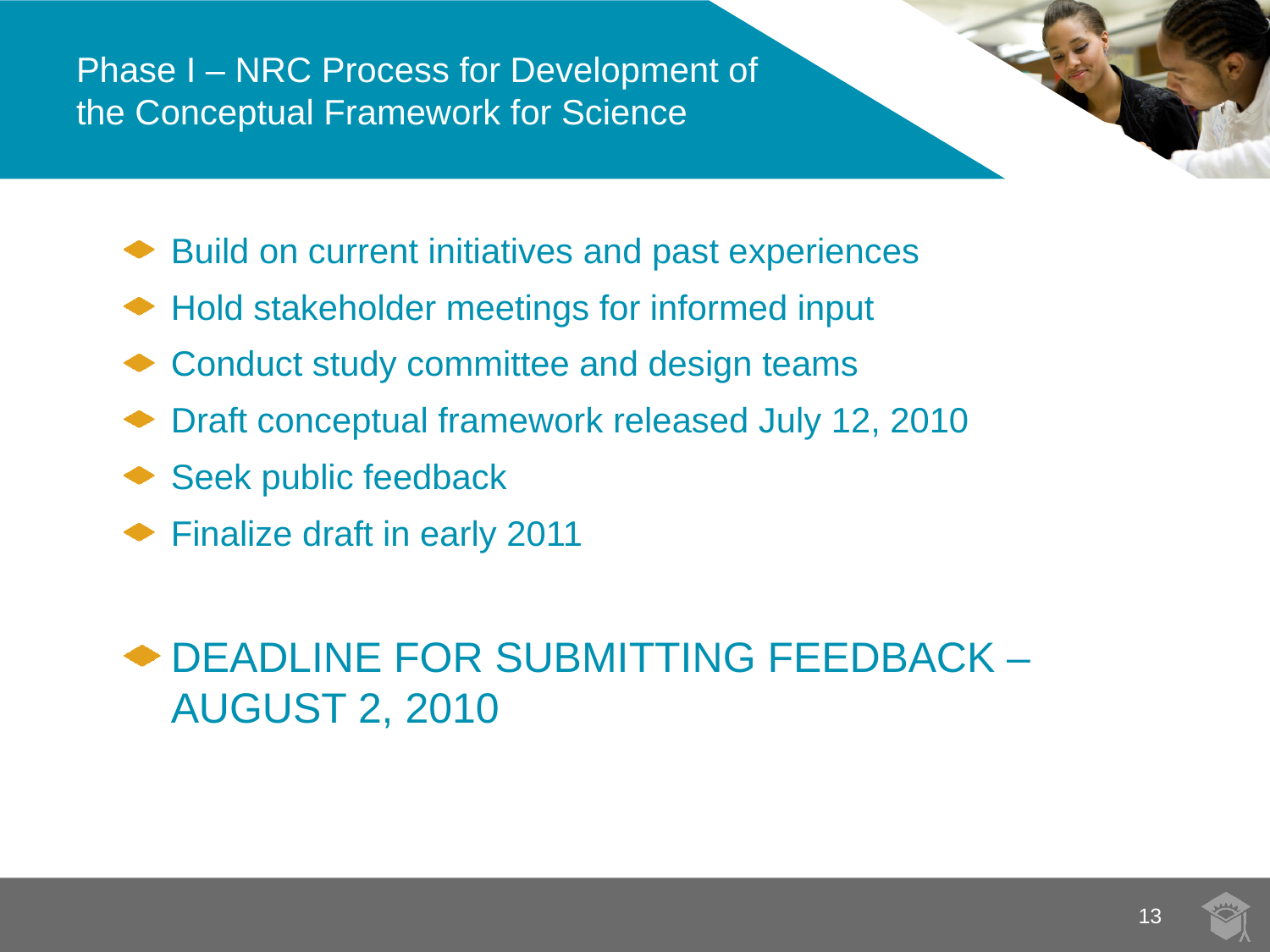

# Phase I – NRC Process for Development of the Conceptual Framework for Science
Build on current initiatives and past experiences
Hold stakeholder meetings for informed input
Conduct study committee and design teams
Draft conceptual framework released July 12, 2010
Seek public feedback
Finalize draft in early 2011

DEADLINE FOR SUBMITTING FEEDBACK – AUGUST 2, 2010

13